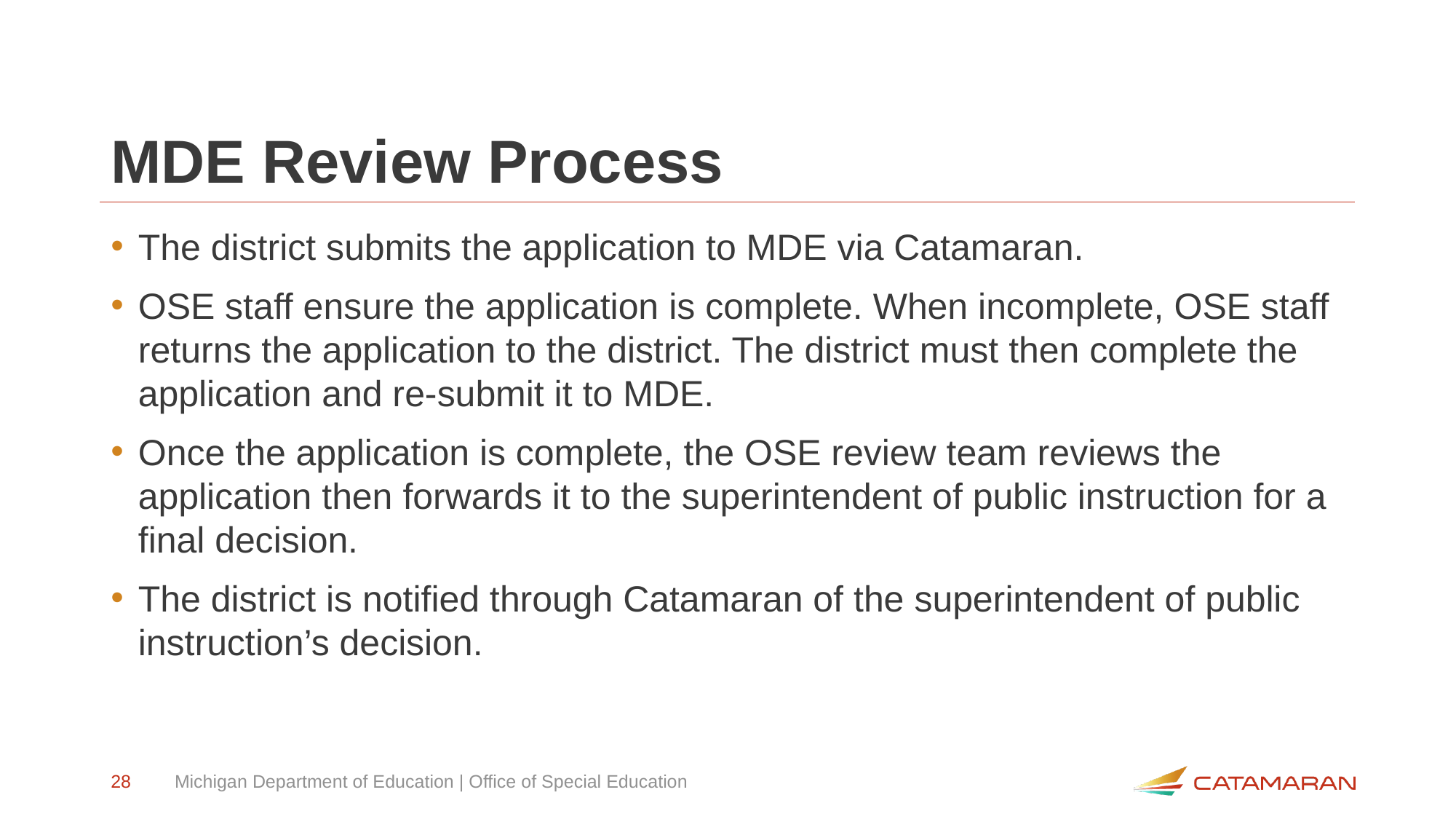

# MDE Review Process
The district submits the application to MDE via Catamaran.
OSE staff ensure the application is complete. When incomplete, OSE staff returns the application to the district. The district must then complete the application and re-submit it to MDE.
Once the application is complete, the OSE review team reviews the application then forwards it to the superintendent of public instruction for a final decision.
The district is notified through Catamaran of the superintendent of public instruction’s decision.

28
Michigan Department of Education | Office of Special Education